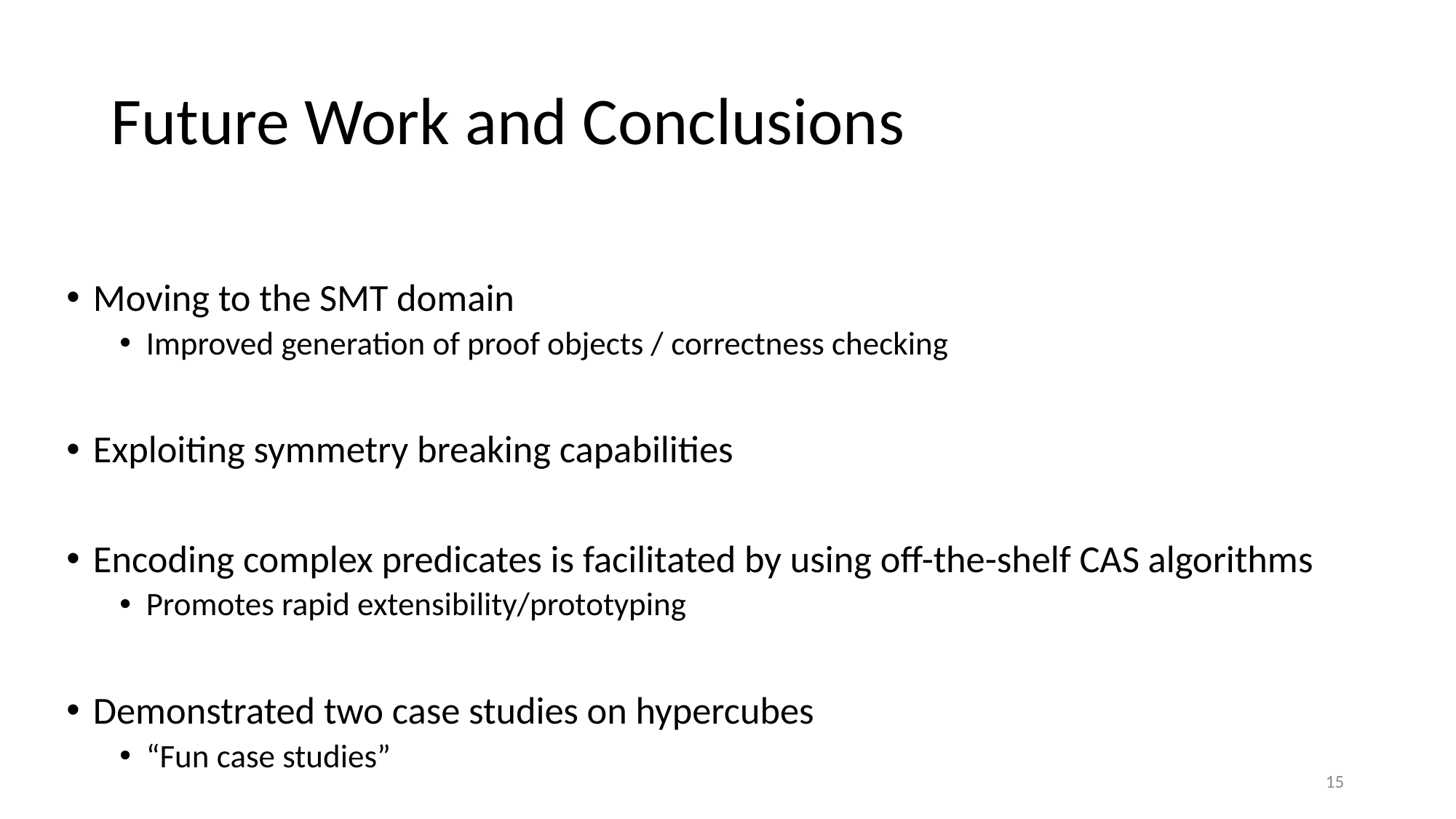

# Future Work and Conclusions

Moving to the SMT domain
Improved generation of proof objects / correctness checking

Exploiting symmetry breaking capabilities

Encoding complex predicates is facilitated by using off-the-shelf CAS algorithms
Promotes rapid extensibility/prototyping

Demonstrated two case studies on hypercubes
“Fun case studies”

15